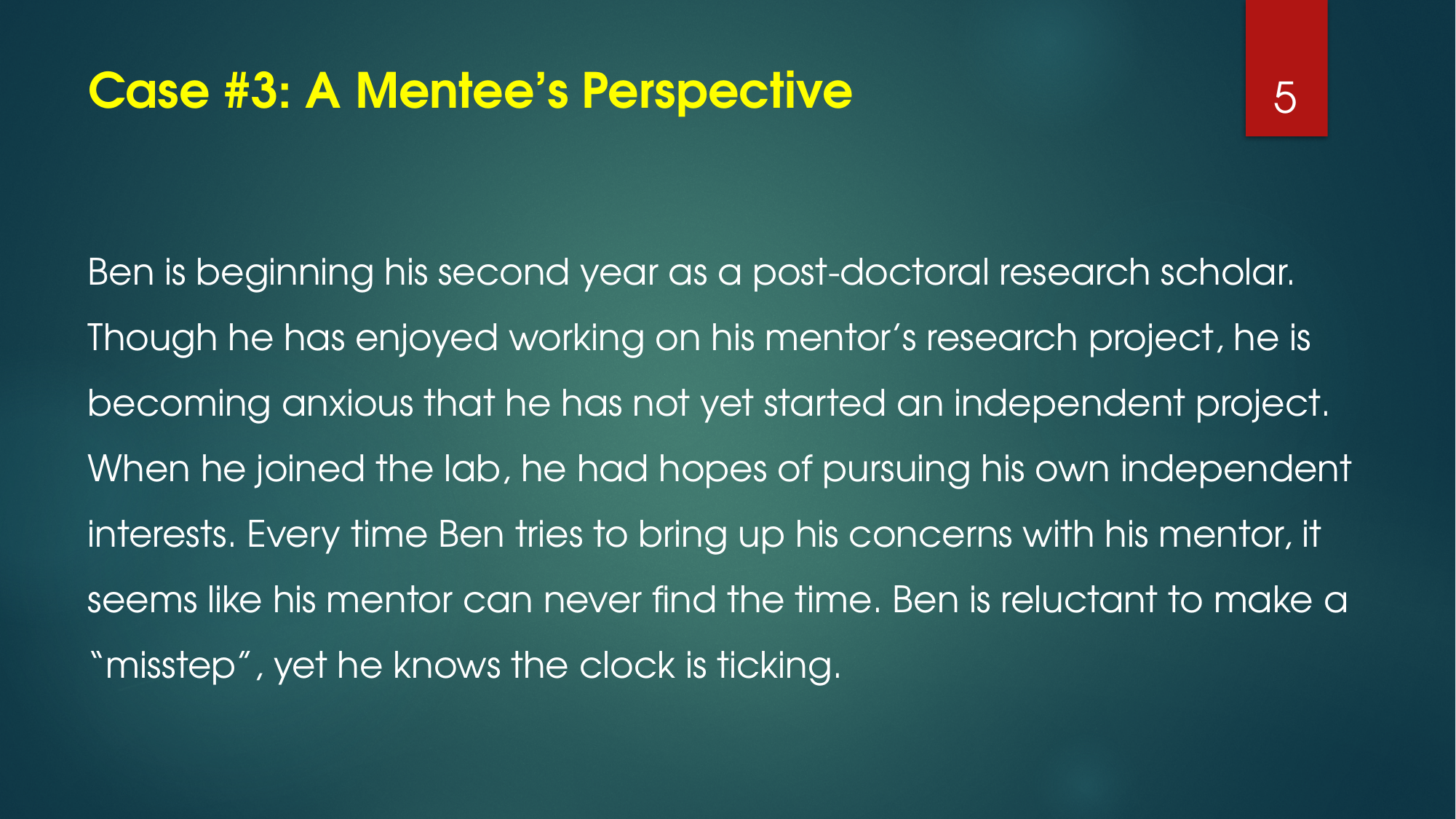

5
# Case #3: A Mentee’s Perspective
Ben is beginning his second year as a post-doctoral research scholar. Though he has enjoyed working on his mentor’s research project, he is
becoming anxious that he has not yet started an independent project. When he joined the lab, he had hopes of pursuing his own independent interests. Every time Ben tries to bring up his concerns with his mentor, it seems like his mentor can never find the time. Ben is reluctant to make a “misstep”, yet he knows the clock is ticking.